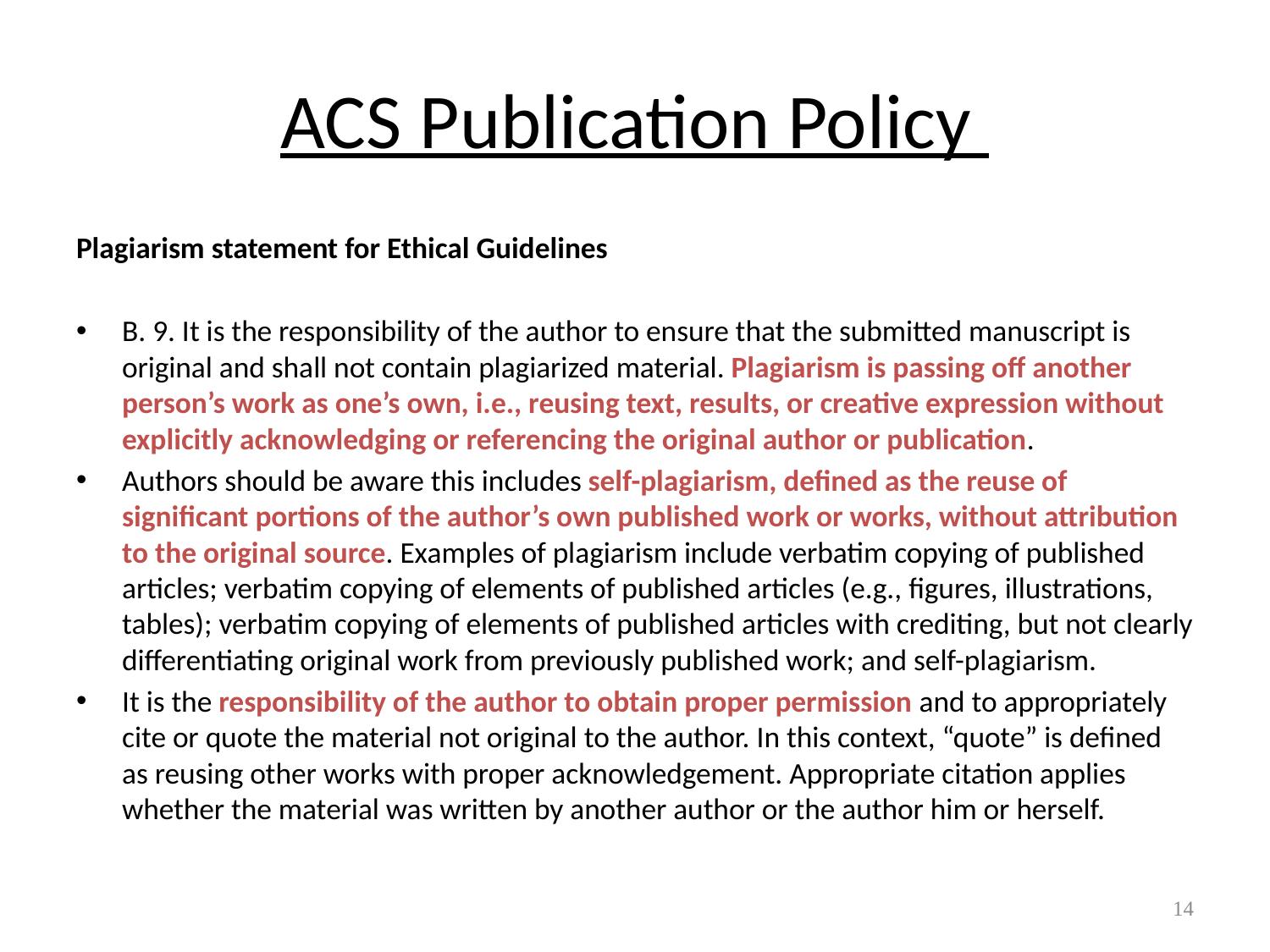

# ACS Publication Policy
Plagiarism statement for Ethical Guidelines

B. 9. It is the responsibility of the author to ensure that the submitted manuscript is original and shall not contain plagiarized material. Plagiarism is passing off another person’s work as one’s own, i.e., reusing text, results, or creative expression without explicitly acknowledging or referencing the original author or publication.
Authors should be aware this includes self-plagiarism, defined as the reuse of significant portions of the author’s own published work or works, without attribution to the original source. Examples of plagiarism include verbatim copying of published articles; verbatim copying of elements of published articles (e.g., figures, illustrations, tables); verbatim copying of elements of published articles with crediting, but not clearly differentiating original work from previously published work; and self-plagiarism.
It is the responsibility of the author to obtain proper permission and to appropriately cite or quote the material not original to the author. In this context, “quote” is defined as reusing other works with proper acknowledgement. Appropriate citation applies whether the material was written by another author or the author him or herself.
14